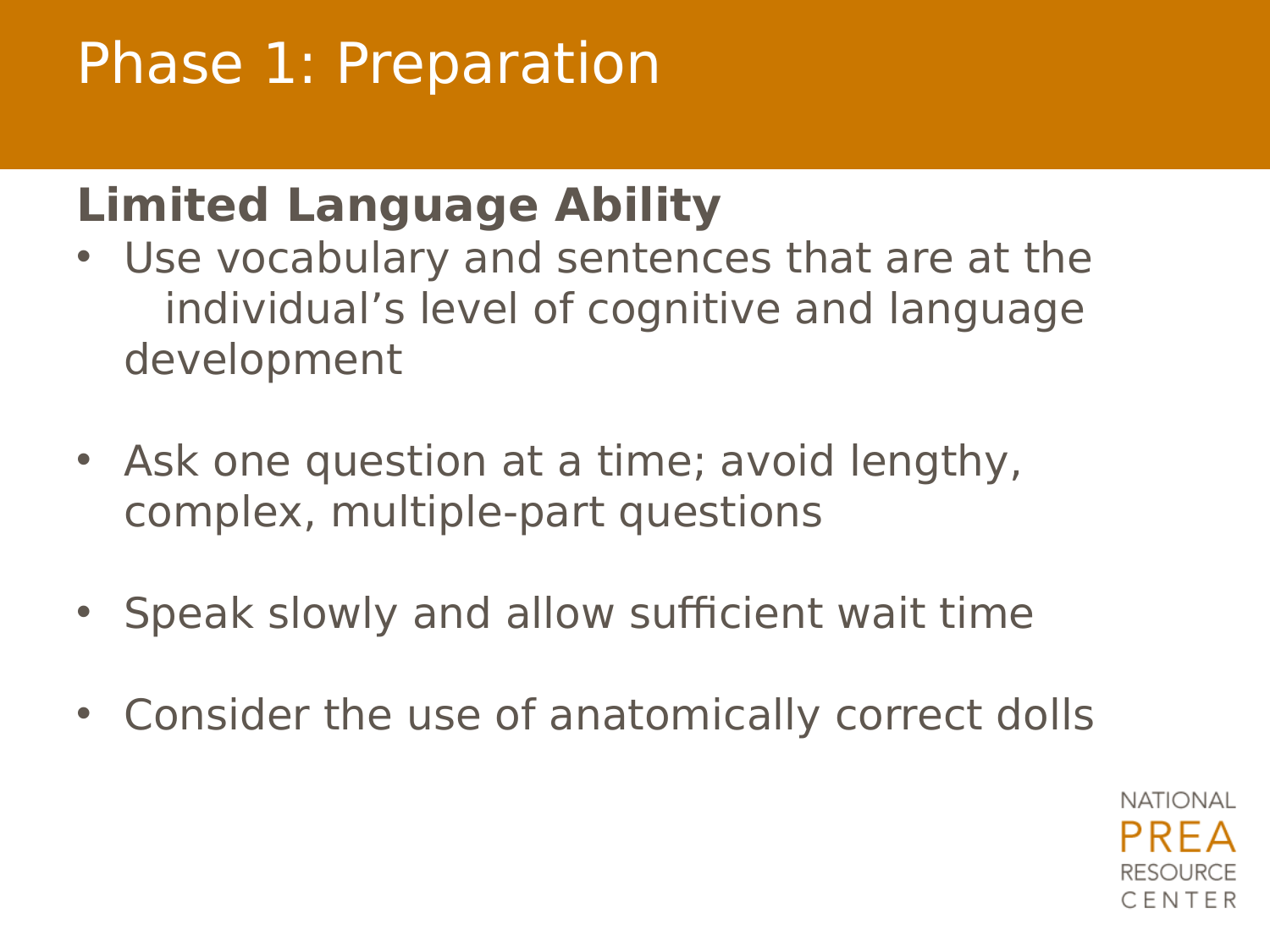

# Phase 1: Preparation
Limited Language Ability
Use vocabulary and sentences that are at the         individual’s level of cognitive and language development

Ask one question at a time; avoid lengthy, complex, multiple-part questions

Speak slowly and allow sufficient wait time

Consider the use of anatomically correct dolls